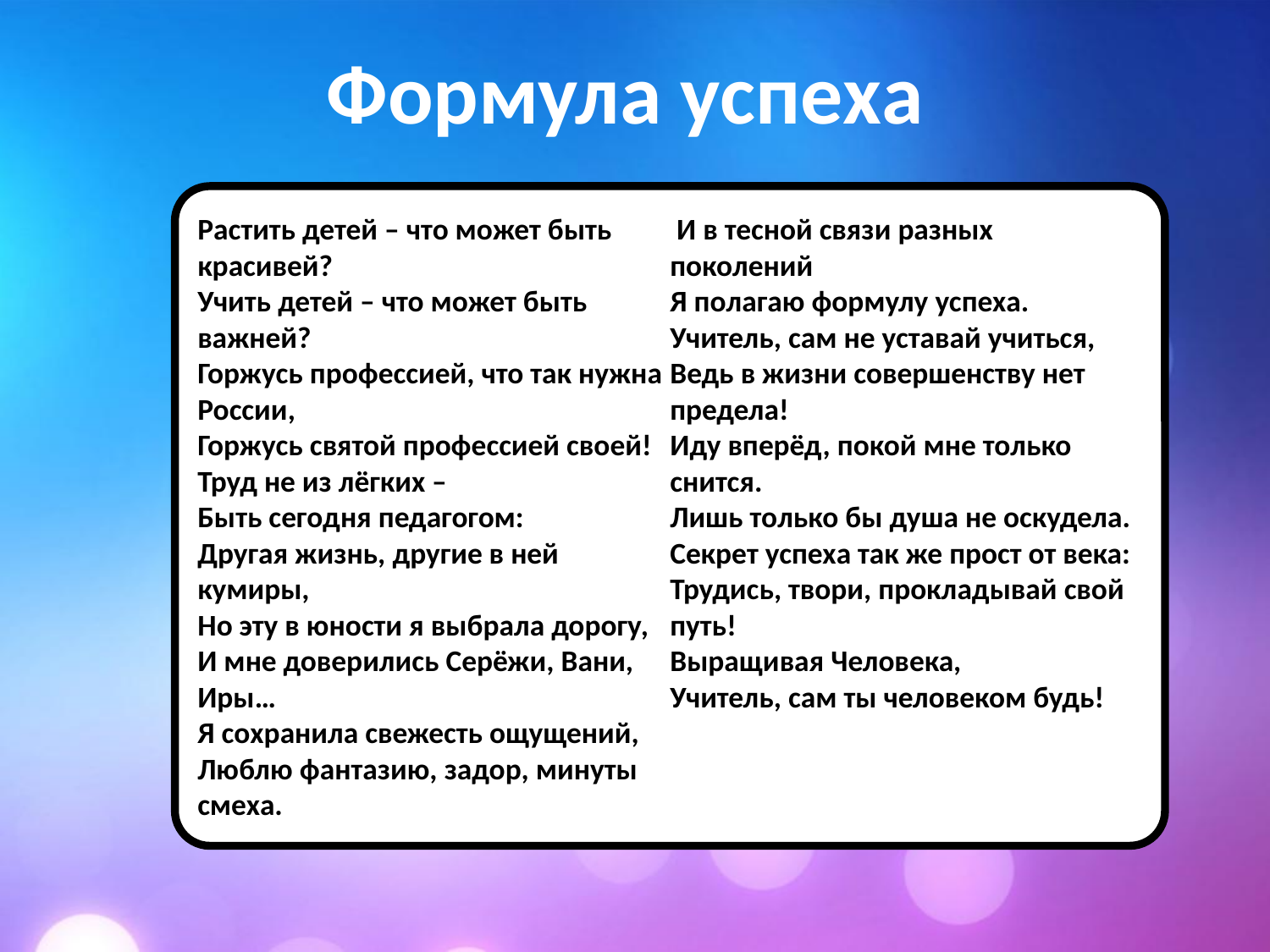

Формула успеха
Растить детей – что может быть красивей?
Учить детей – что может быть важней?
Горжусь профессией, что так нужна России,
Горжусь святой профессией своей!
Труд не из лёгких –
Быть сегодня педагогом:
Другая жизнь, другие в ней кумиры,
Но эту в юности я выбрала дорогу,
И мне доверились Серёжи, Вани, Иры…
Я сохранила свежесть ощущений,
Люблю фантазию, задор, минуты смеха.
 И в тесной связи разных поколений
Я полагаю формулу успеха.
Учитель, сам не уставай учиться,
Ведь в жизни совершенству нет предела!
Иду вперёд, покой мне только снится.
Лишь только бы душа не оскудела.
Секрет успеха так же прост от века:
Трудись, твори, прокладывай свой путь!
Выращивая Человека,
Учитель, сам ты человеком будь!